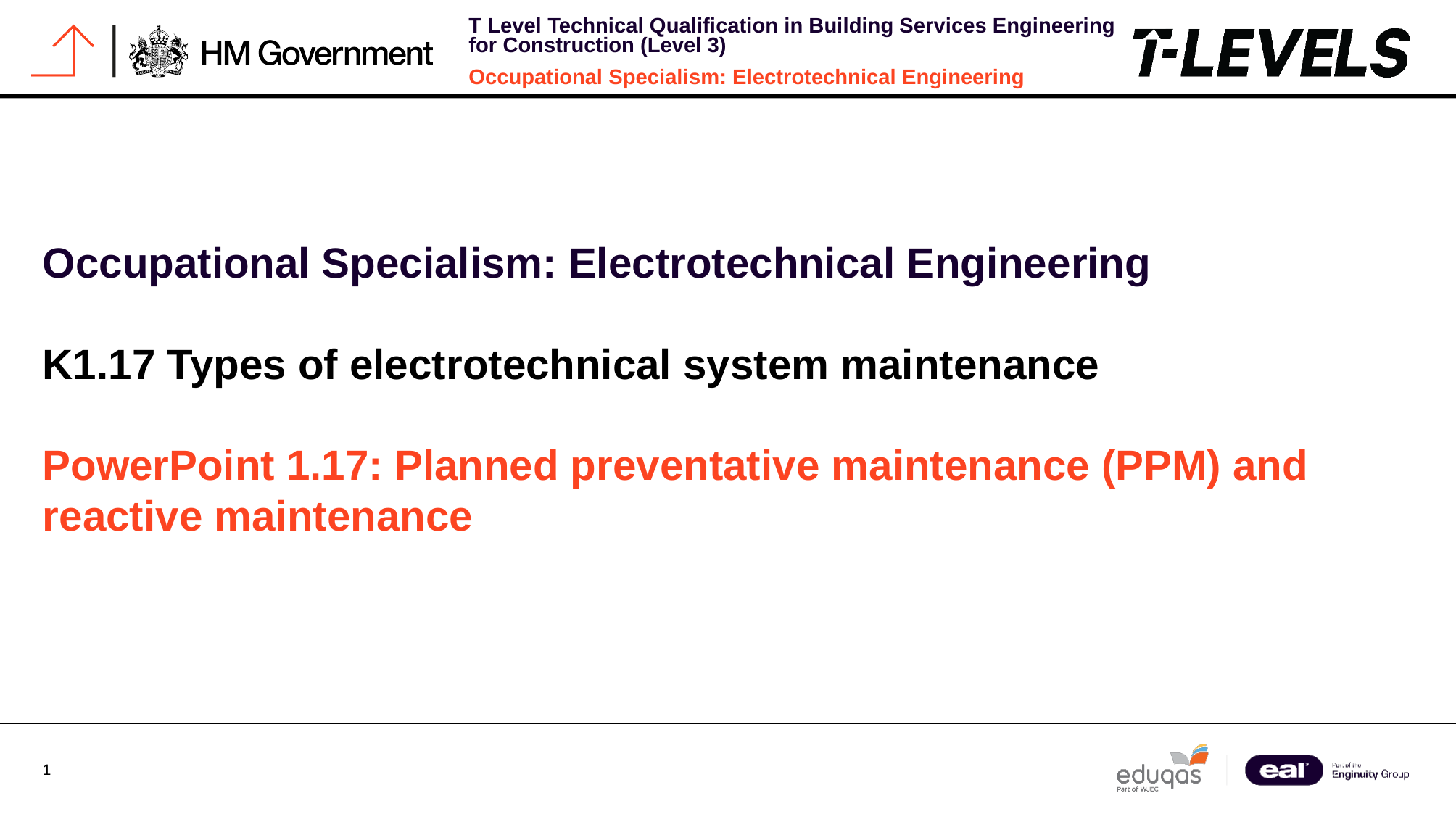

Occupational Specialism: Electrotechnical Engineering

K1.17 Types of electrotechnical system maintenance

PowerPoint 1.17: Planned preventative maintenance (PPM) and reactive maintenance